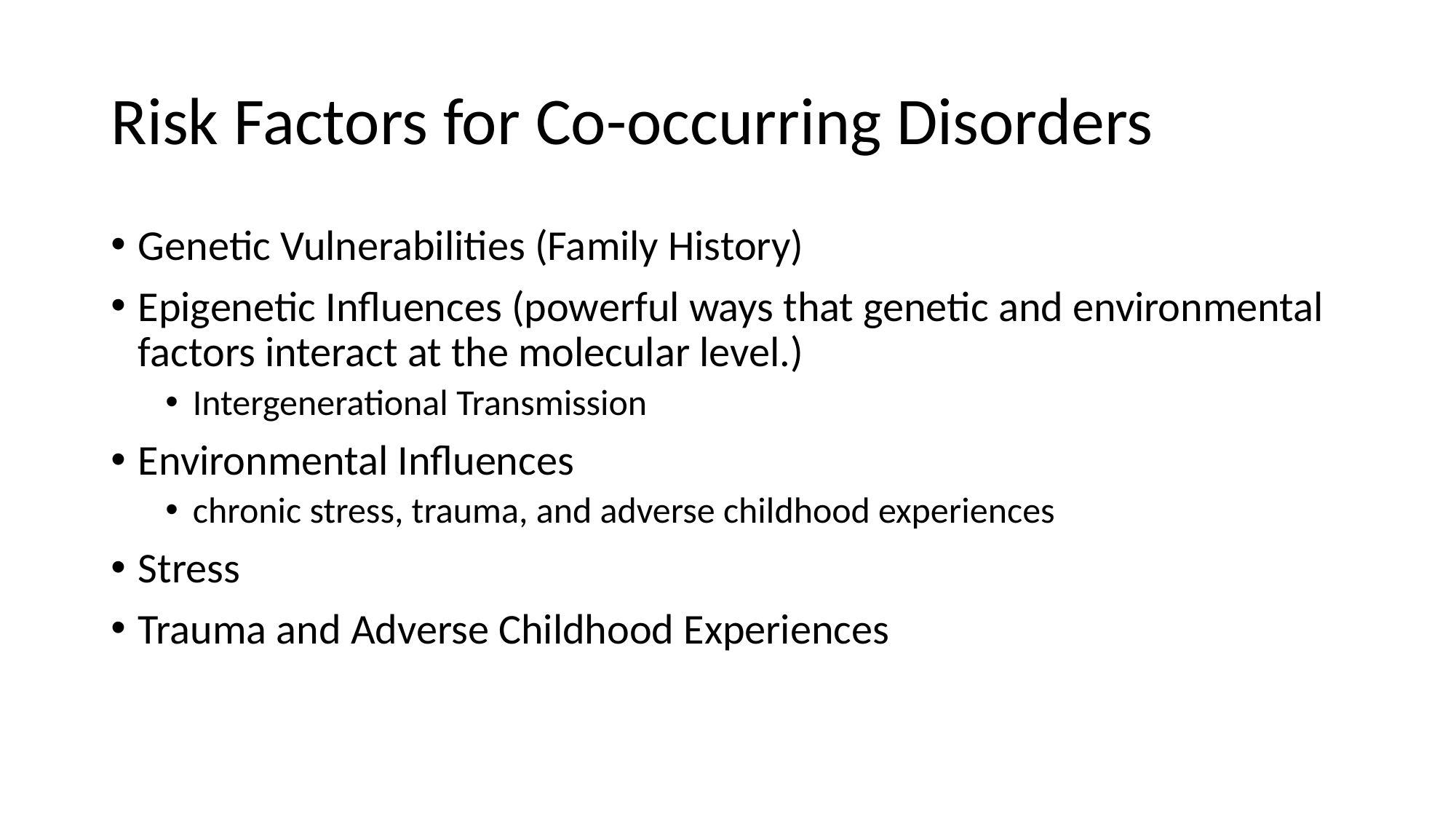

# Risk Factors for Co-occurring Disorders
Genetic Vulnerabilities (Family History)
Epigenetic Influences (powerful ways that genetic and environmental factors interact at the molecular level.)
Intergenerational Transmission
Environmental Influences
chronic stress, trauma, and adverse childhood experiences
Stress
Trauma and Adverse Childhood Experiences